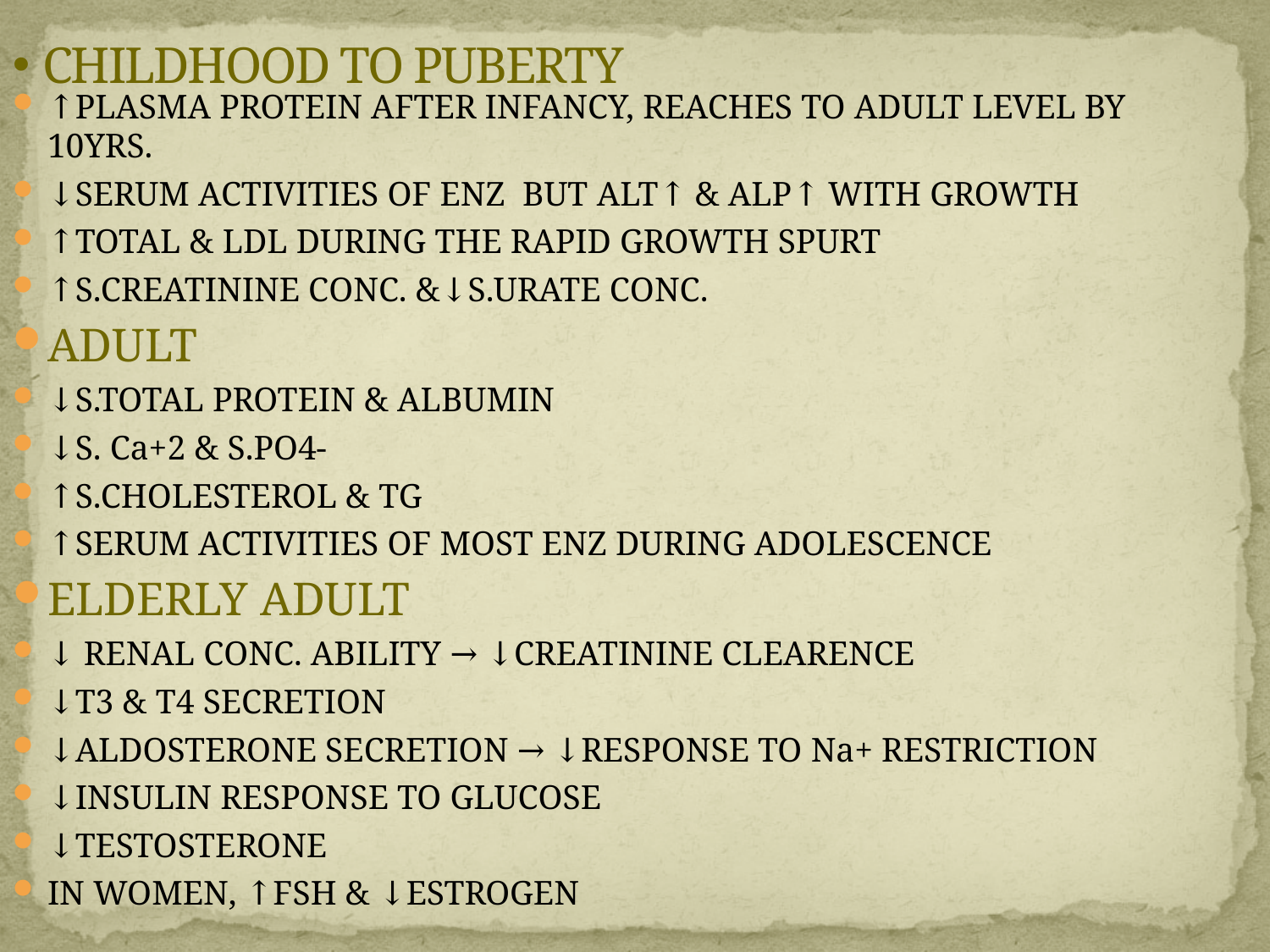

# CHILDHOOD TO PUBERTY
↑PLASMA PROTEIN AFTER INFANCY, REACHES TO ADULT LEVEL BY 10YRS.
↓SERUM ACTIVITIES OF ENZ  BUT ALT↑ & ALP↑ WITH GROWTH
↑TOTAL & LDL DURING THE RAPID GROWTH SPURT
↑S.CREATININE CONC. &↓S.URATE CONC.
ADULT
↓S.TOTAL PROTEIN & ALBUMIN
↓S. Ca+2 & S.PO4-
↑S.CHOLESTEROL & TG
↑SERUM ACTIVITIES OF MOST ENZ DURING ADOLESCENCE
ELDERLY ADULT
↓ RENAL CONC. ABILITY → ↓CREATININE CLEARENCE
↓T3 & T4 SECRETION
↓ALDOSTERONE SECRETION → ↓RESPONSE TO Na+ RESTRICTION
↓INSULIN RESPONSE TO GLUCOSE
↓TESTOSTERONE
IN WOMEN, ↑FSH & ↓ESTROGEN